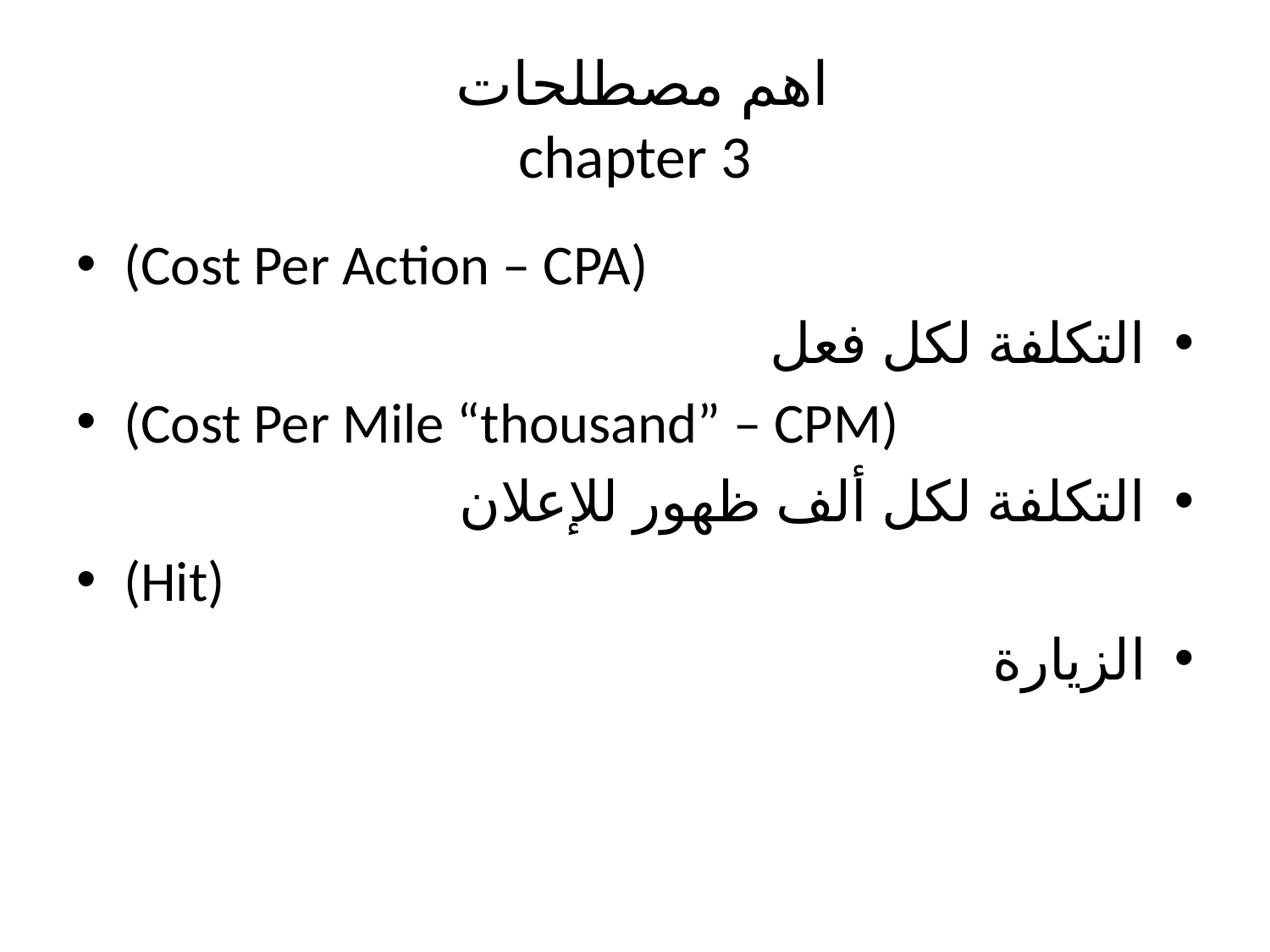

# اهم مصطلحات chapter 3
(Cost Per Action – CPA)
التكلفة لكل فعل
(Cost Per Mile “thousand” – CPM)
التكلفة لكل ألف ظهور للإعلان
(Hit)
الزيارة